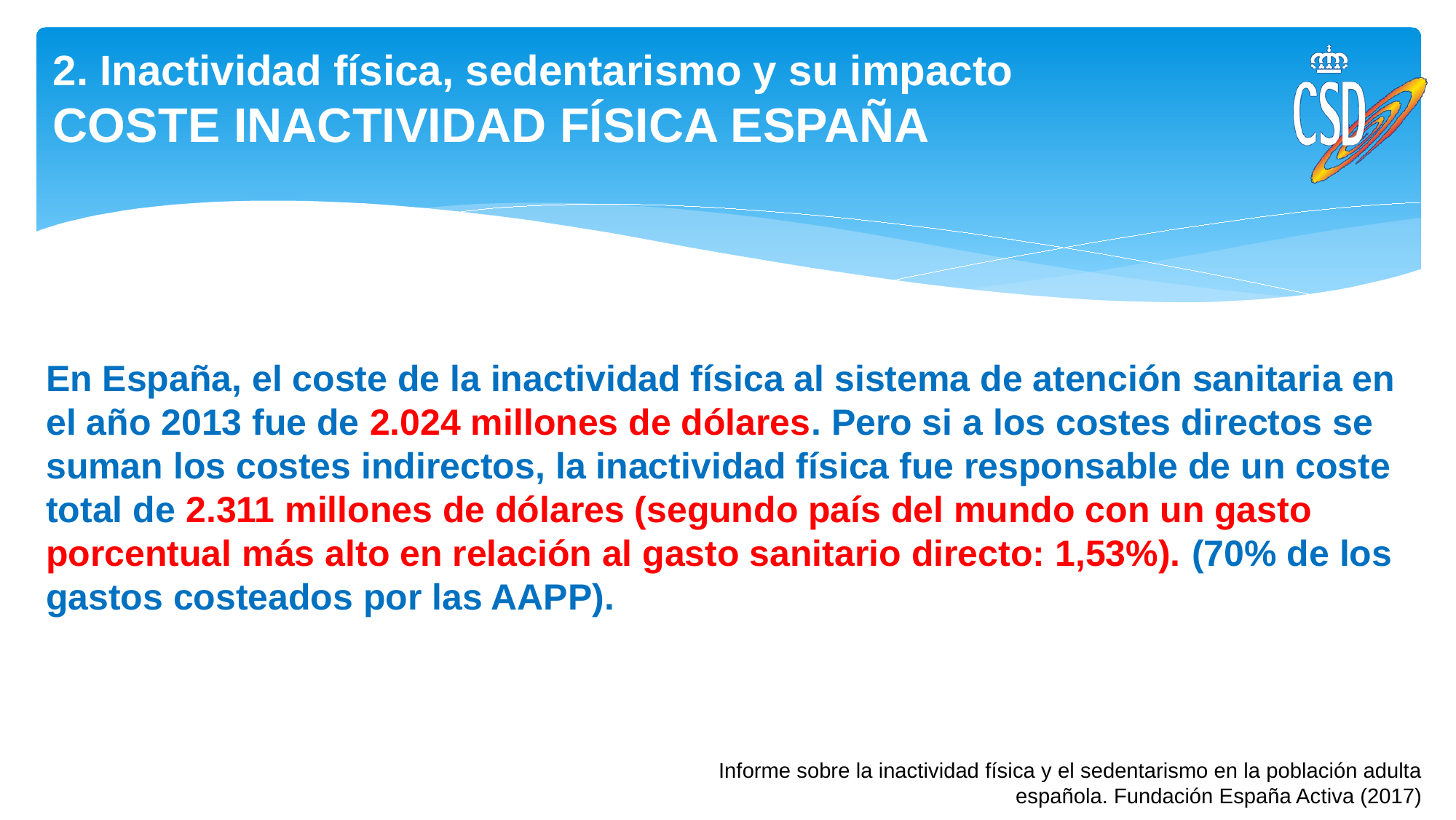

# 2. Inactividad física, sedentarismo y su impacto COSTE INACTIVIDAD FÍSICA ESPAÑA
En España, el coste de la inactividad física al sistema de atención sanitaria en el año 2013 fue de 2.024 millones de dólares. Pero si a los costes directos se suman los costes indirectos, la inactividad física fue responsable de un coste total de 2.311 millones de dólares (segundo país del mundo con un gasto porcentual más alto en relación al gasto sanitario directo: 1,53%). (70% de los gastos costeados por las AAPP).

Informe sobre la inactividad física y el sedentarismo en la población adulta española. Fundación España Activa (2017)